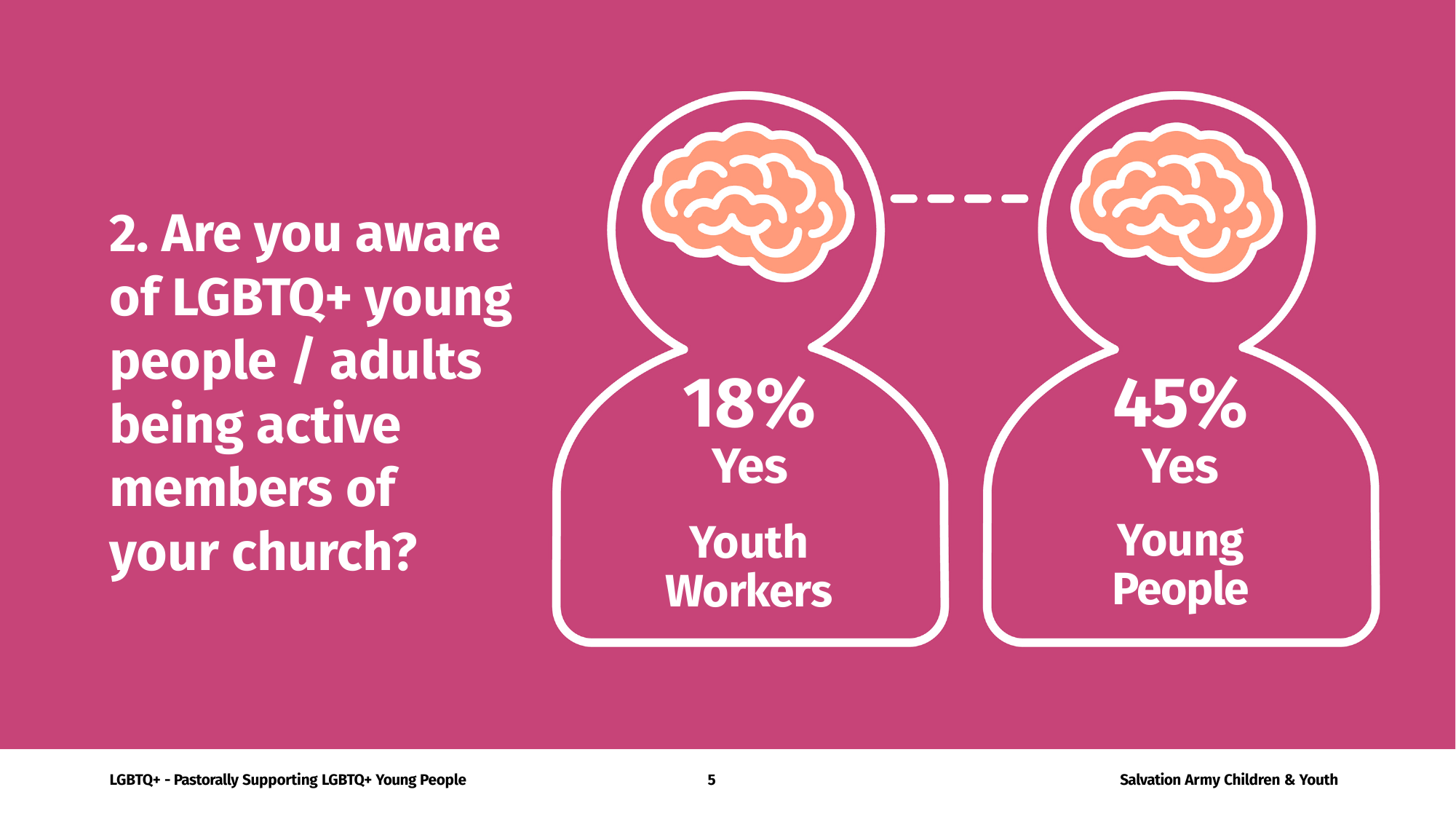

# 2. Are you aware of LGBTQ+ young people / adults being active members of
your church?
18%
Yes
Youth Workers
45%
Yes
Young People
LGBTQ+ - Pastorally Supporting LGBTQ+ Young People
5
Salvation Army Children & Youth